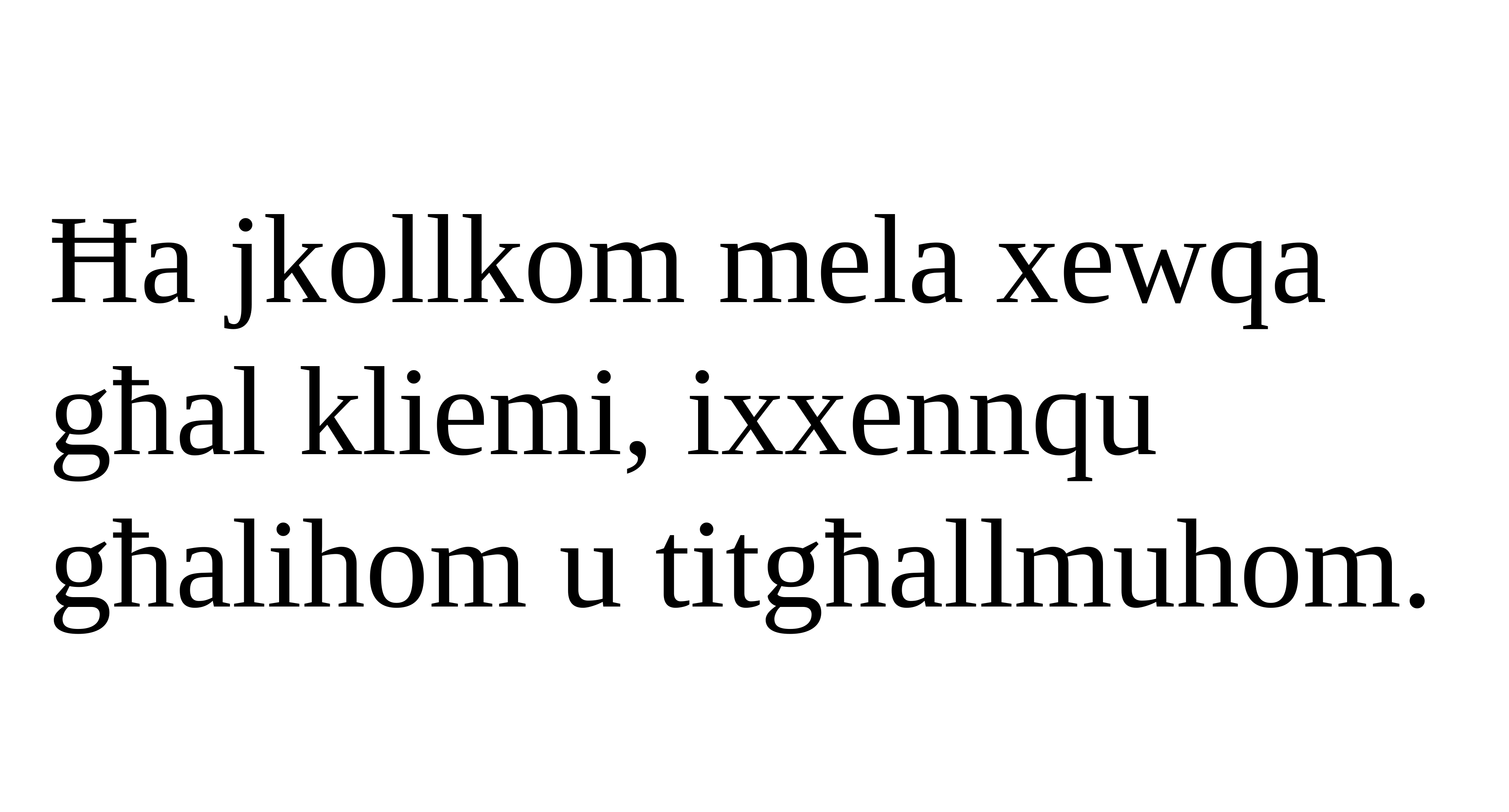

Ħa jkollkom mela xewqa
għal kliemi, ixxennqu
għalihom u titgħallmuhom.